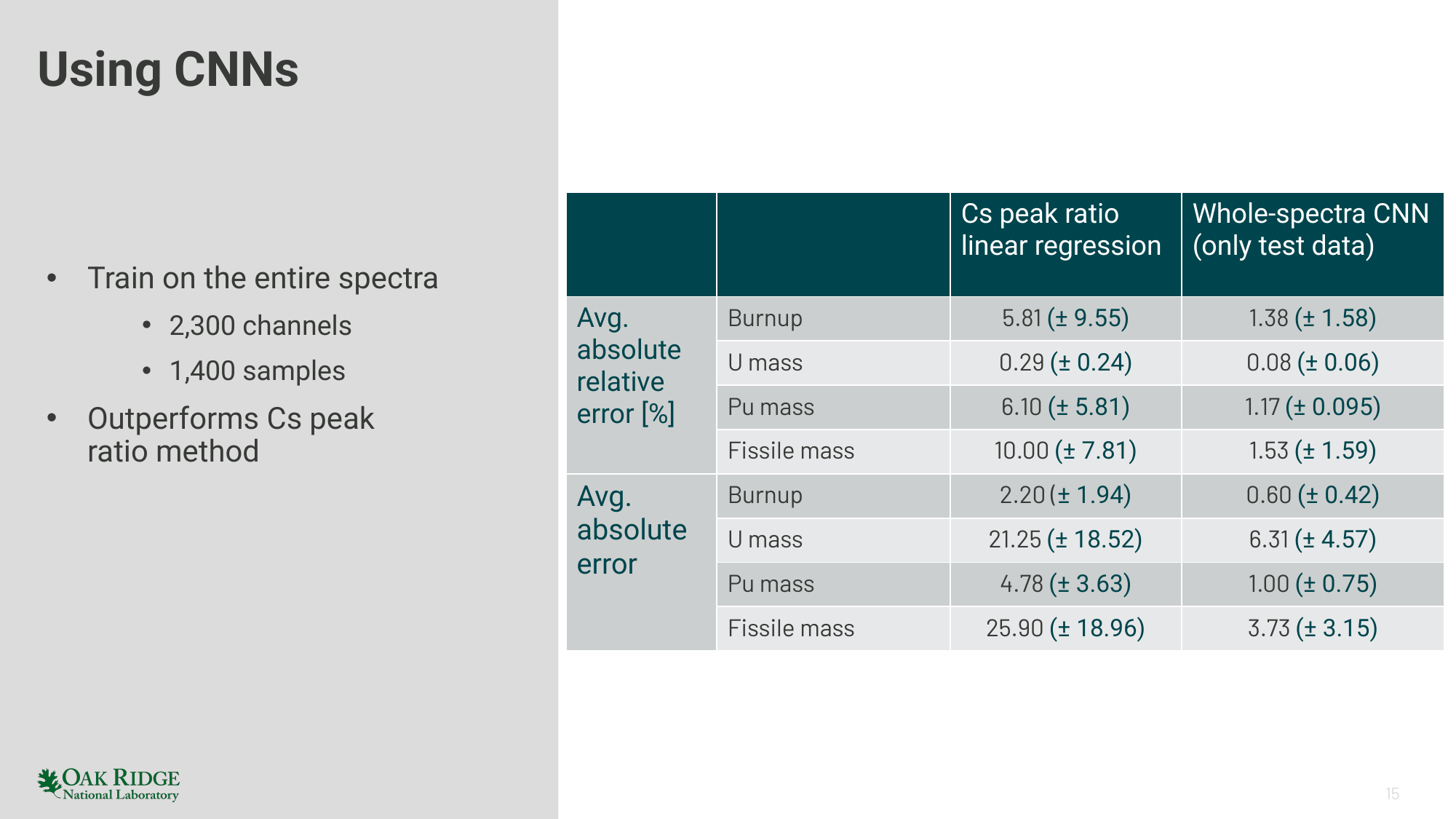

# Using CNNs
|  |  | Cs peak ratio linear regression | Whole-spectra CNN (only test data) |
| --- | --- | --- | --- |
| Avg. absolute relative error [%] | Burnup | 5.81 (± 9.55) | 1.38 (± 1.58) |
|  | U mass | 0.29 (± 0.24) | 0.08 (± 0.06) |
|  | Pu mass | 6.10 (± 5.81) | 1.17 (± 0.095) |
|  | Fissile mass | 10.00 (± 7.81) | 1.53 (± 1.59) |
| Avg.  absolute error | Burnup | 2.20 (± 1.94) | 0.60 (± 0.42) |
|  | U mass | 21.25 (± 18.52) | 6.31 (± 4.57) |
|  | Pu mass | 4.78 (± 3.63) | 1.00 (± 0.75) |
|  | Fissile mass | 25.90 (± 18.96) | 3.73 (± 3.15) |
Train on the entire spectra
2,300 channels
1,400 samples
Outperforms Cs peak ratio method